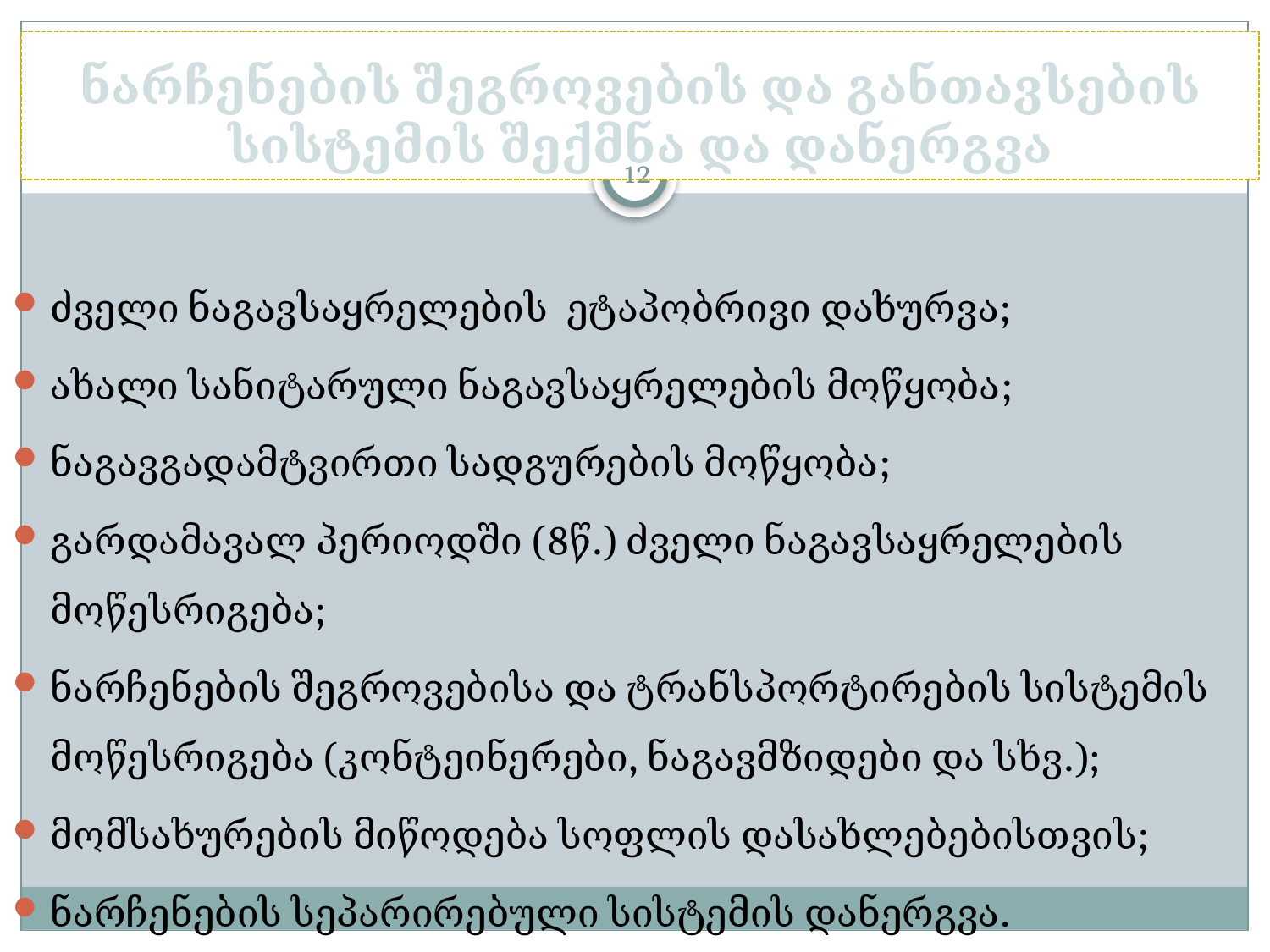

# ნარჩენების შეგროვების და განთავსების სისტემის შექმნა და დანერგვა
12
ძველი ნაგავსაყრელების  ეტაპობრივი დახურვა;
ახალი სანიტარული ნაგავსაყრელების მოწყობა;
ნაგავგადამტვირთი სადგურების მოწყობა;
გარდამავალ პერიოდში (8წ.) ძველი ნაგავსაყრელების მოწესრიგება;
ნარჩენების შეგროვებისა და ტრანსპორტირების სისტემის მოწესრიგება (კონტეინერები, ნაგავმზიდები და სხვ.);
მომსახურების მიწოდება სოფლის დასახლებებისთვის;
ნარჩენების სეპარირებული სისტემის დანერგვა.